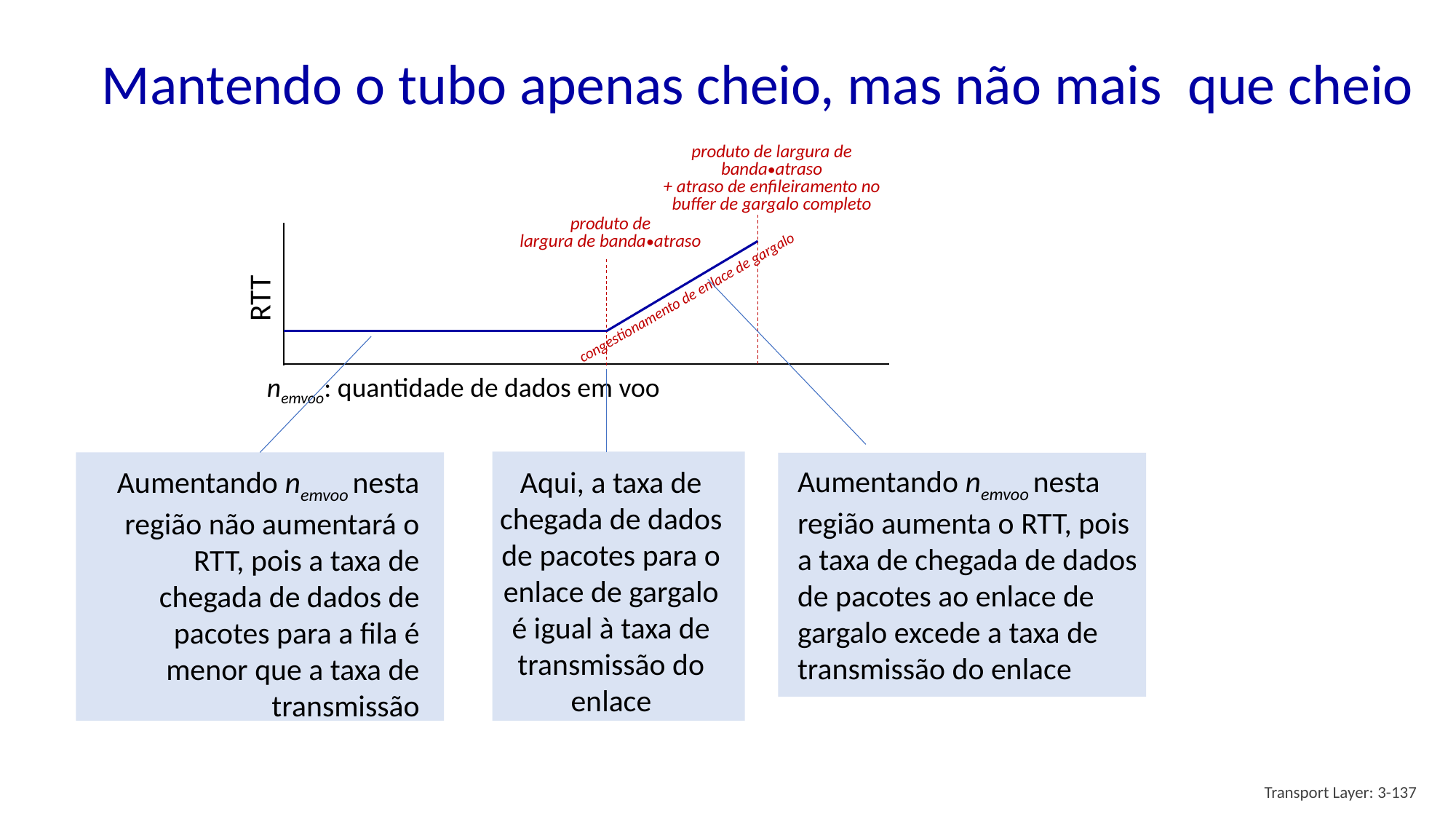

# Mantendo o tubo apenas cheio, mas não mais  que cheio
produto de largura de banda•atraso
+ atraso de enfileiramento no buffer de gargalo completo
produto de
largura de banda•atraso
RTT

Aumentando nemvoo nesta região aumenta o RTT, pois a taxa de chegada de dados de pacotes ao enlace de gargalo excede a taxa de transmissão do enlace
congestionamento de enlace de gargalo

Aumentando nemvoo nesta região não aumentará o RTT, pois a taxa de chegada de dados de pacotes para a fila é menor que a taxa de transmissão
nemvoo: quantidade de dados em voo

Aqui, a taxa de chegada de dados de pacotes para o enlace de gargalo é igual à taxa de transmissão do enlace

Transport Layer: 3-137